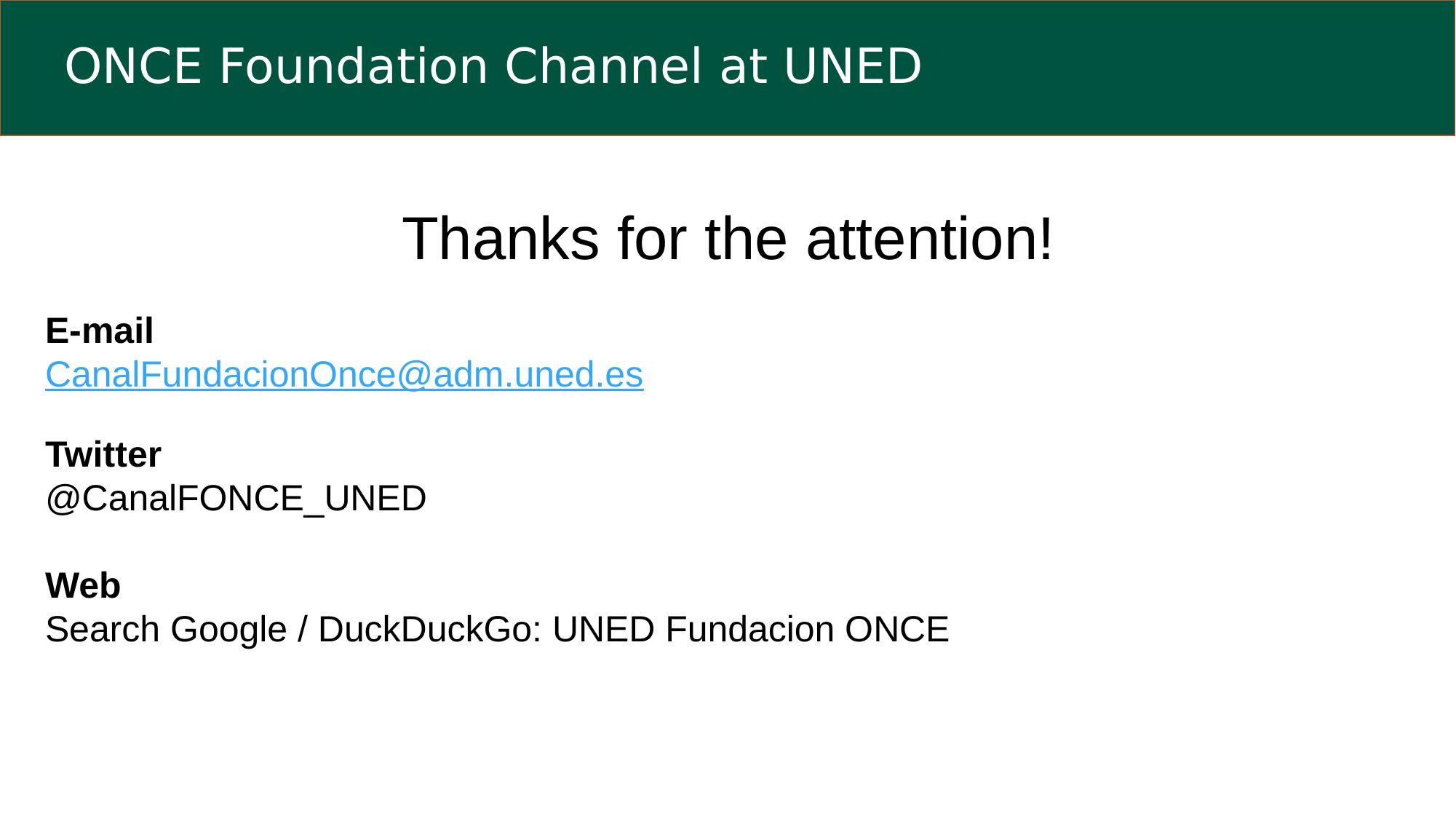

# ONCE Foundation Channel at UNED
Thanks for the attention!
E-mail
CanalFundacionOnce@adm.uned.es
Twitter
@CanalFONCE_UNED

Web
Search Google / DuckDuckGo: UNED Fundacion ONCE